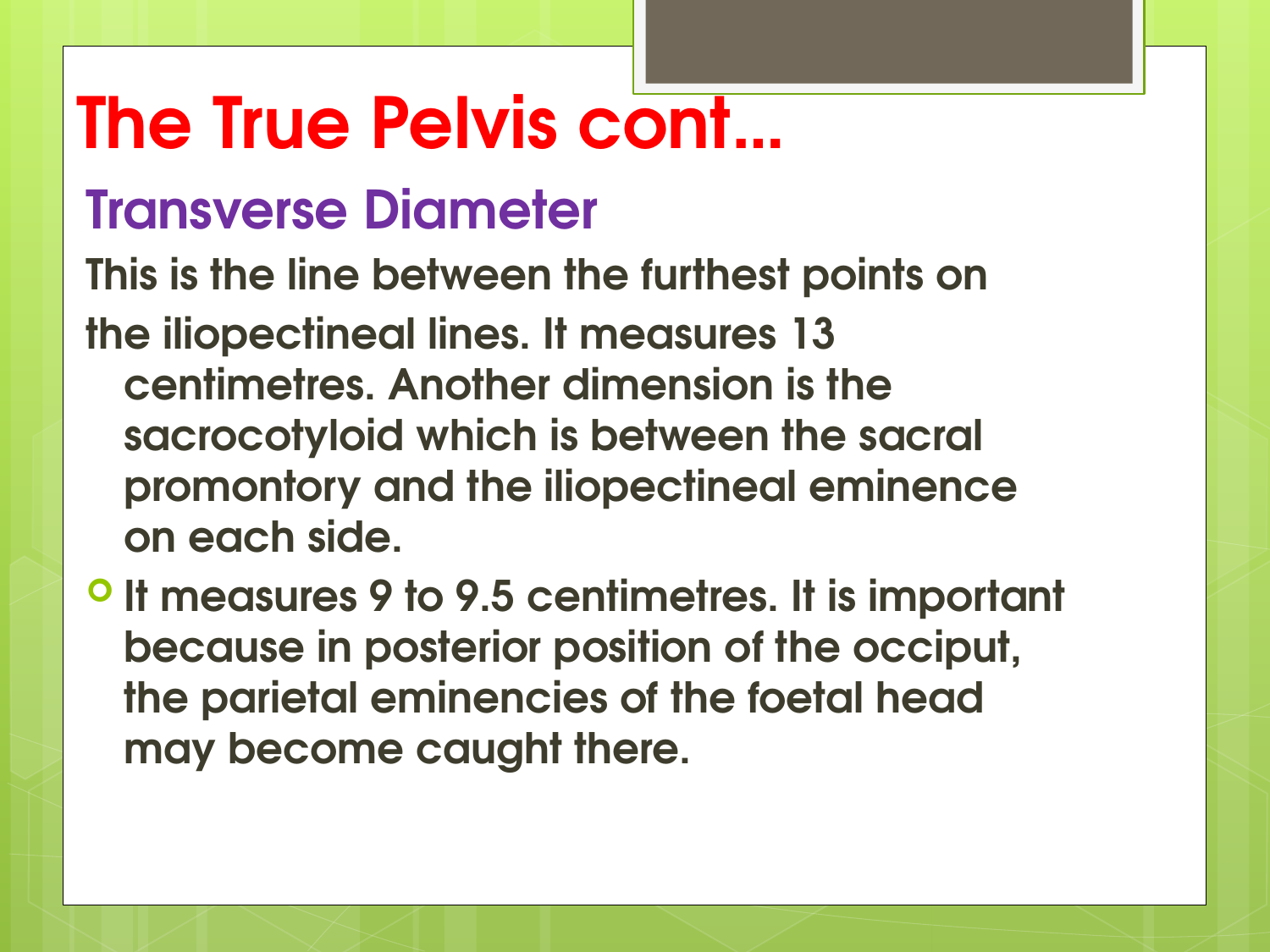

# The True Pelvis cont…
Transverse Diameter
This is the line between the furthest points on
the iliopectineal lines. It measures 13 centimetres. Another dimension is the sacrocotyloid which is between the sacral promontory and the iliopectineal eminence on each side.
It measures 9 to 9.5 centimetres. It is important because in posterior position of the occiput, the parietal eminencies of the foetal head may become caught there.